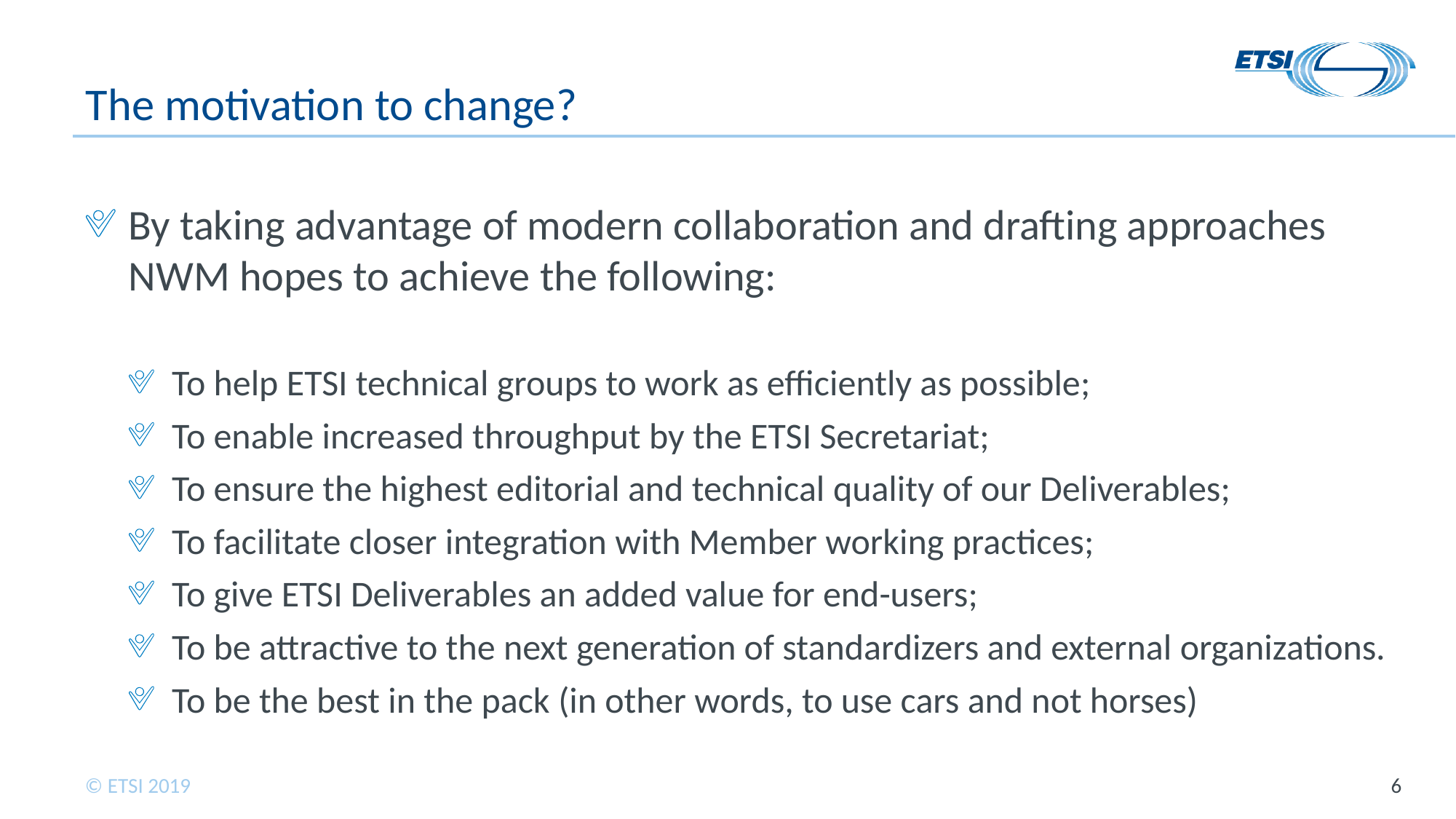

# The motivation to change?
By taking advantage of modern collaboration and drafting approaches NWM hopes to achieve the following:

To help ETSI technical groups to work as efficiently as possible;
To enable increased throughput by the ETSI Secretariat;
To ensure the highest editorial and technical quality of our Deliverables;
To facilitate closer integration with Member working practices;
To give ETSI Deliverables an added value for end-users;
To be attractive to the next generation of standardizers and external organizations.
To be the best in the pack (in other words, to use cars and not horses)